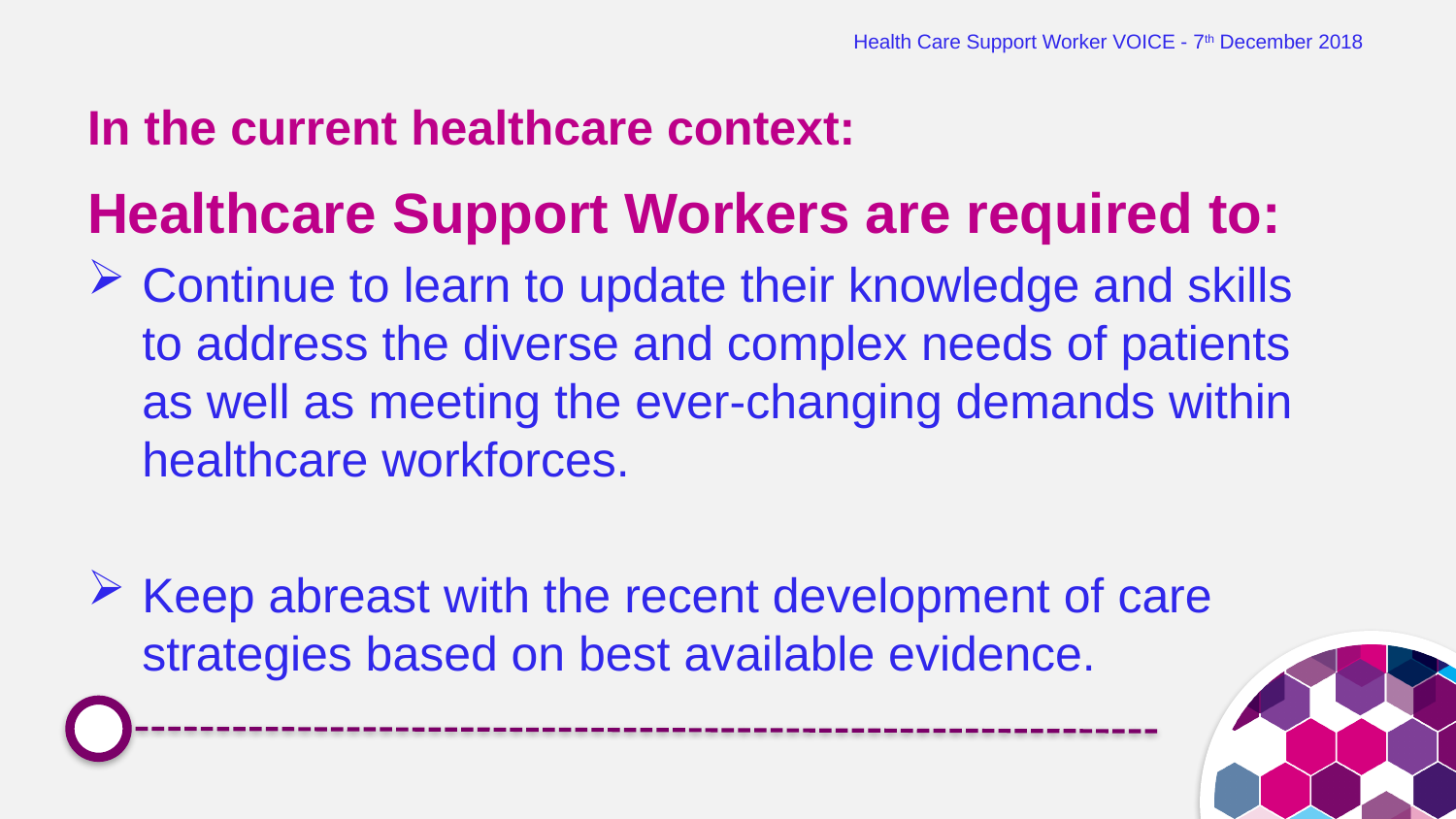

Health Care Support Worker VOICE - 7th December 2018
# In the current healthcare context:
Healthcare Support Workers are required to:
Continue to learn to update their knowledge and skills to address the diverse and complex needs of patients as well as meeting the ever-changing demands within healthcare workforces.

Keep abreast with the recent development of care strategies based on best available evidence.